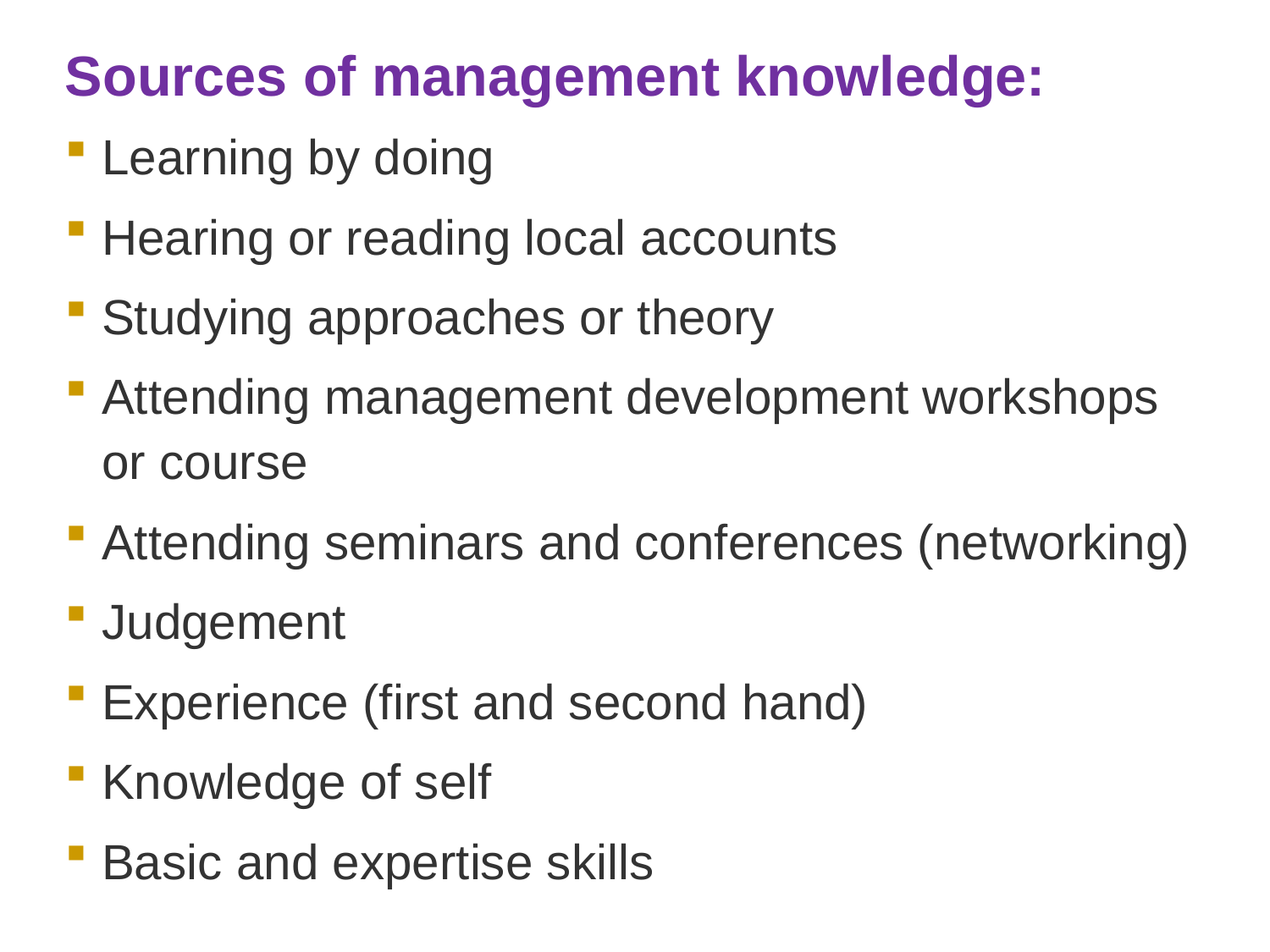

Sources of management knowledge:
Learning by doing
Hearing or reading local accounts
Studying approaches or theory
Attending management development workshops or course
Attending seminars and conferences (networking)
Judgement
Experience (first and second hand)
Knowledge of self
Basic and expertise skills